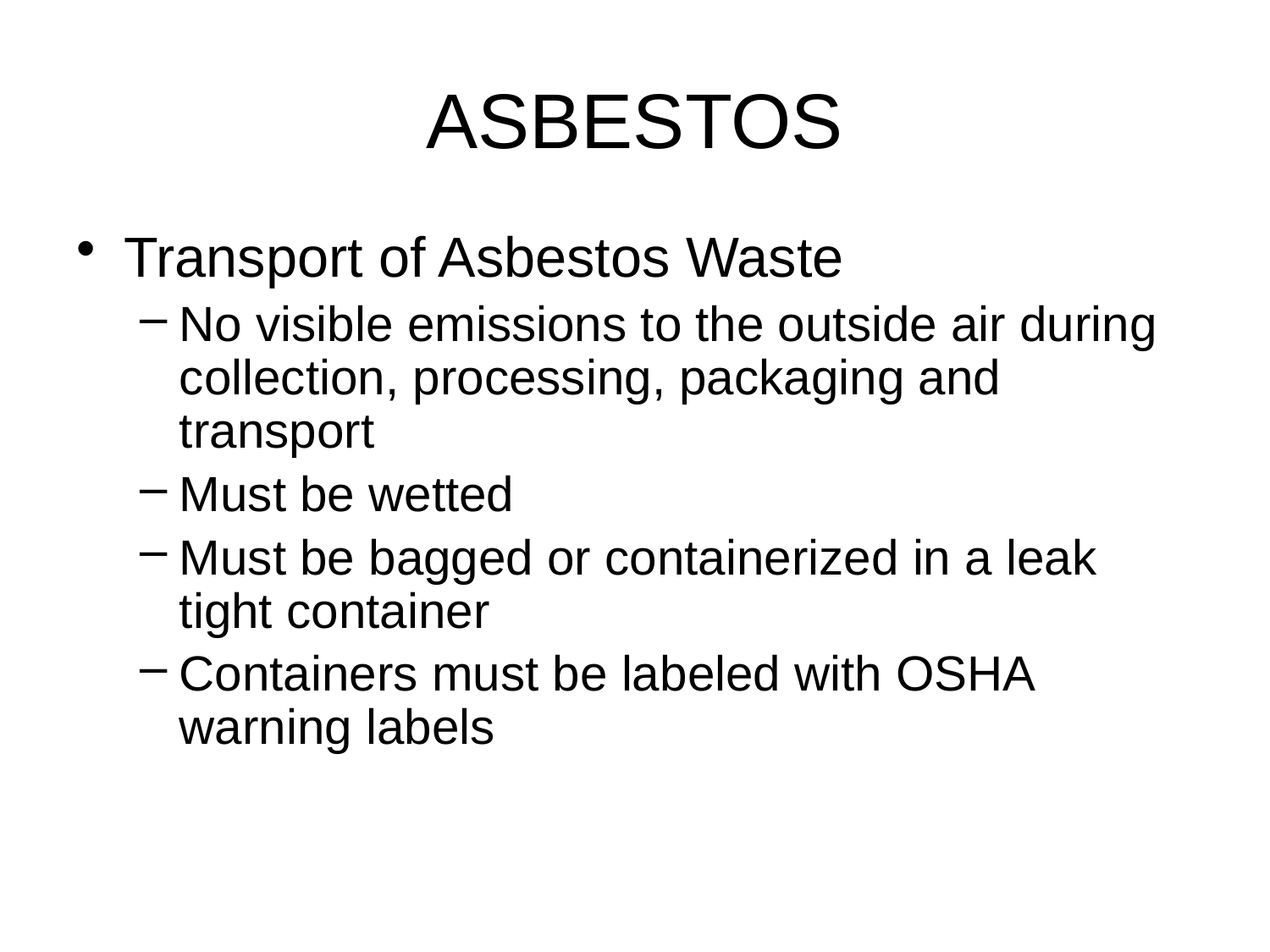

# ASBESTOS
Transport of Asbestos Waste
No visible emissions to the outside air during collection, processing, packaging and transport
Must be wetted
Must be bagged or containerized in a leak tight container
Containers must be labeled with OSHA warning labels